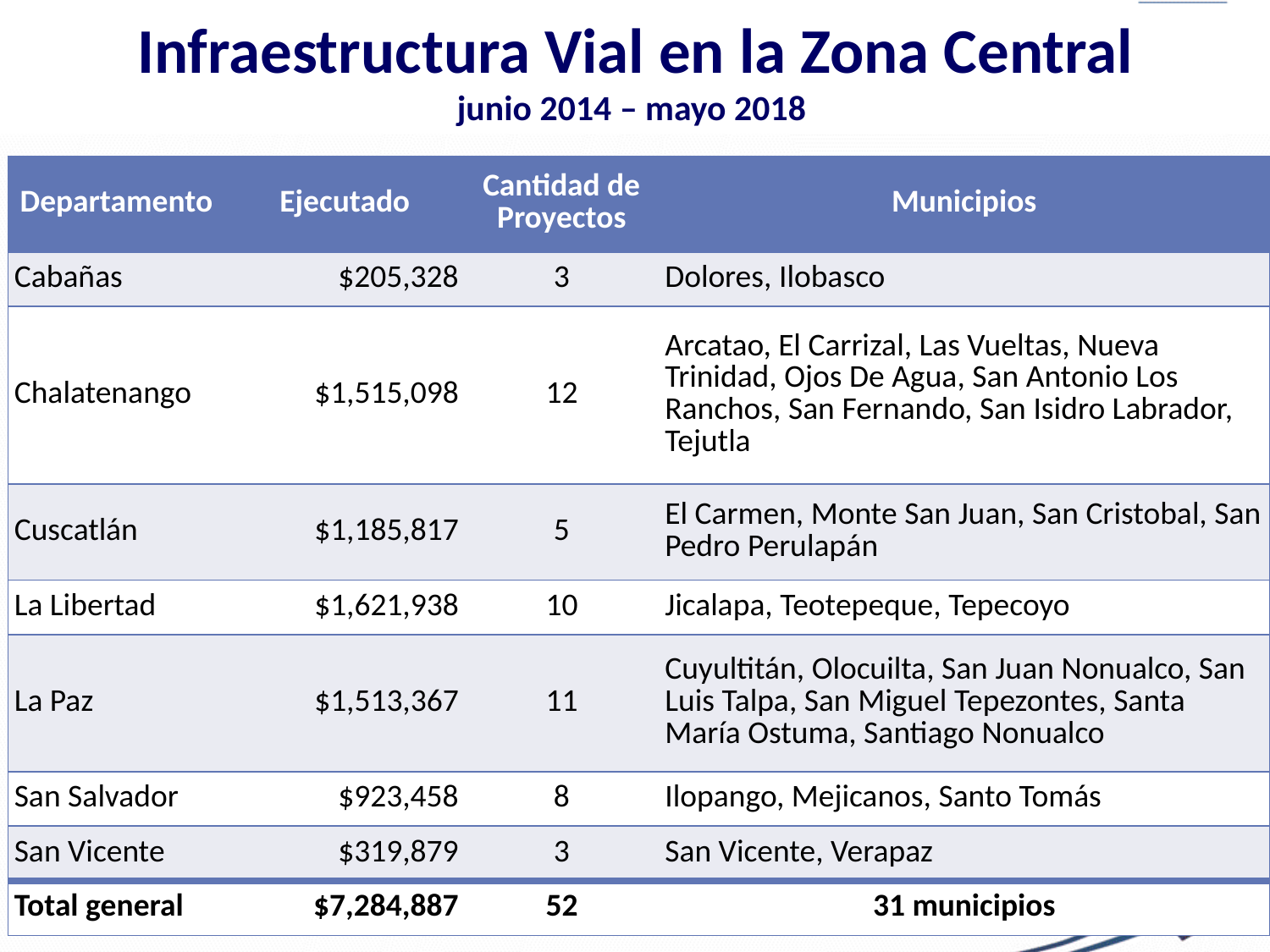

Infraestructura Vial en la Zona Central
junio 2014 – mayo 2018
| Departamento | Ejecutado | Cantidad de Proyectos | Municipios |
| --- | --- | --- | --- |
| Cabañas | $205,328 | 3 | Dolores, Ilobasco |
| Chalatenango | $1,515,098 | 12 | Arcatao, El Carrizal, Las Vueltas, Nueva Trinidad, Ojos De Agua, San Antonio Los Ranchos, San Fernando, San Isidro Labrador, Tejutla |
| Cuscatlán | $1,185,817 | 5 | El Carmen, Monte San Juan, San Cristobal, San Pedro Perulapán |
| La Libertad | $1,621,938 | 10 | Jicalapa, Teotepeque, Tepecoyo |
| La Paz | $1,513,367 | 11 | Cuyultitán, Olocuilta, San Juan Nonualco, San Luis Talpa, San Miguel Tepezontes, Santa María Ostuma, Santiago Nonualco |
| San Salvador | $923,458 | 8 | Ilopango, Mejicanos, Santo Tomás |
| San Vicente | $319,879 | 3 | San Vicente, Verapaz |
| Total general | $7,284,887 | 52 | 31 municipios |